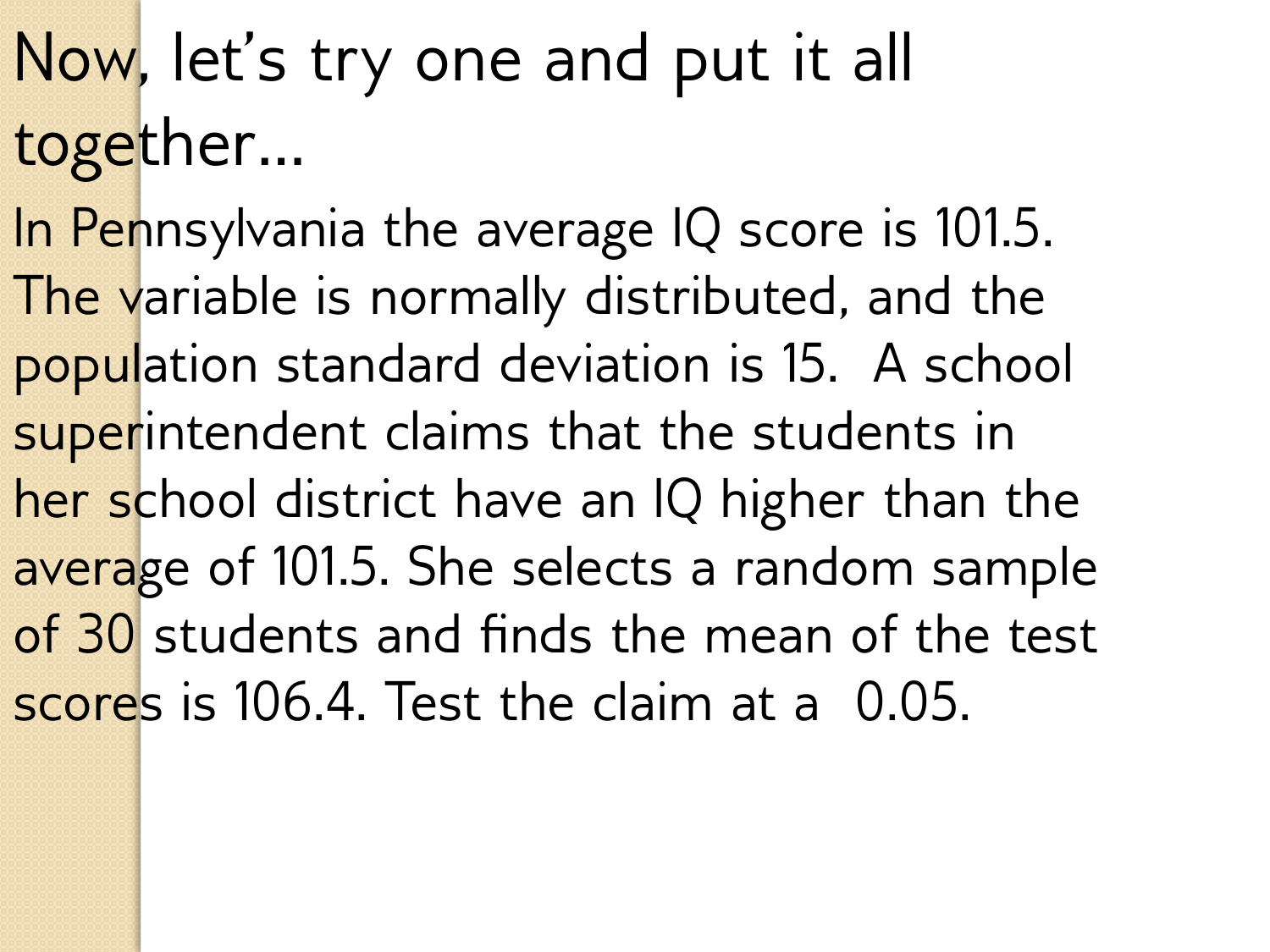

Now, let’s try one and put it all together…
In Pennsylvania the average IQ score is 101.5. The variable is normally distributed, and the population standard deviation is 15.  A school superintendent claims that the students in her school district have an IQ higher than the average of 101.5. She selects a random sample of 30 students and finds the mean of the test scores is 106.4. Test the claim at a  0.05.